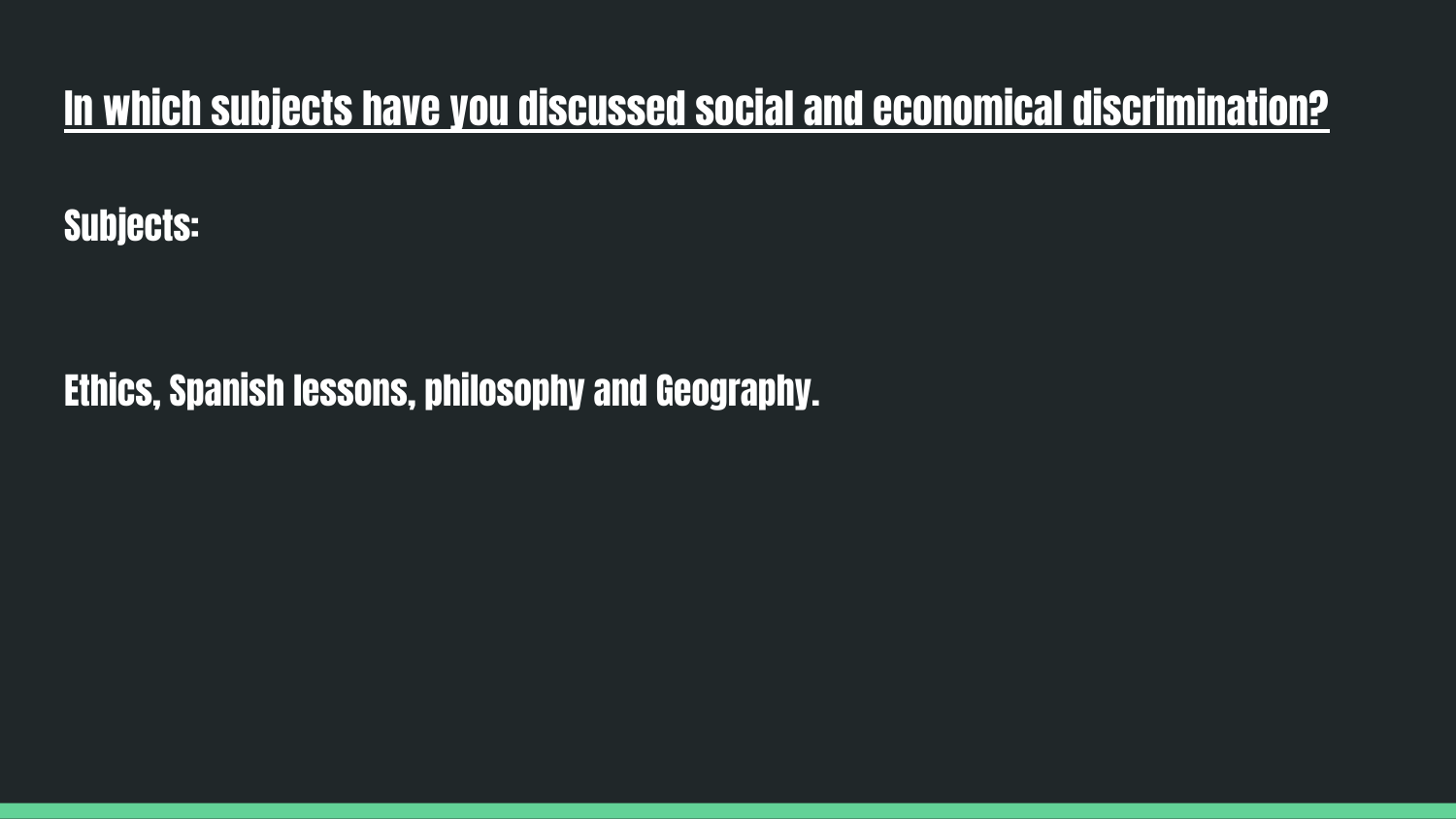

# In which subjects have you discussed social and economical discrimination?
Subjects:

Ethics, Spanish lessons, philosophy and Geography.